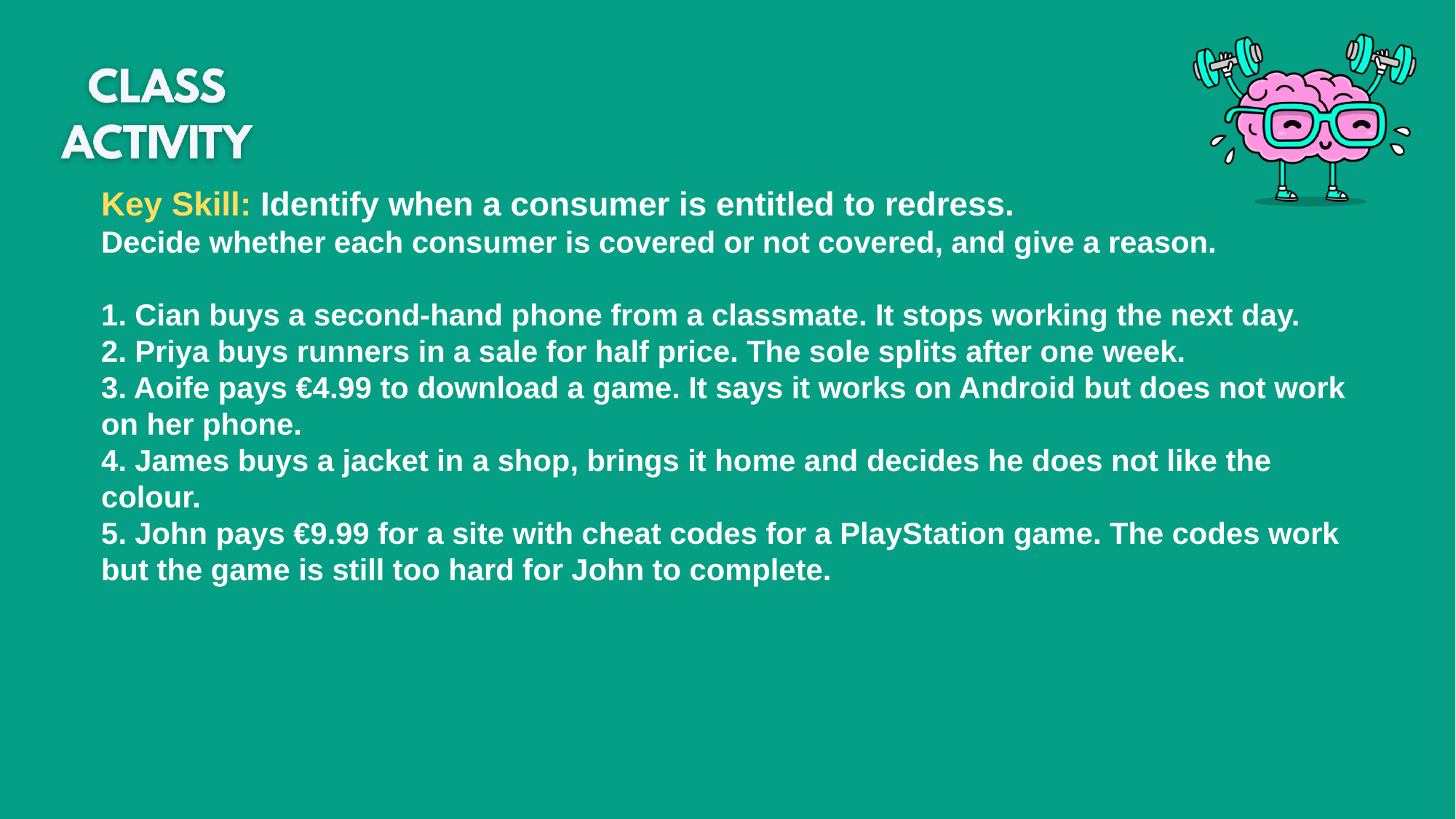

Key Skill: Identify when a consumer is entitled to redress.
Decide whether each consumer is covered or not covered, and give a reason.

1. Cian buys a second-hand phone from a classmate. It stops working the next day.
2. Priya buys runners in a sale for half price. The sole splits after one week.
3. Aoife pays €4.99 to download a game. It says it works on Android but does not work on her phone.
4. James buys a jacket in a shop, brings it home and decides he does not like the colour.
5. John pays €9.99 for a site with cheat codes for a PlayStation game. The codes work but the game is still too hard for John to complete.